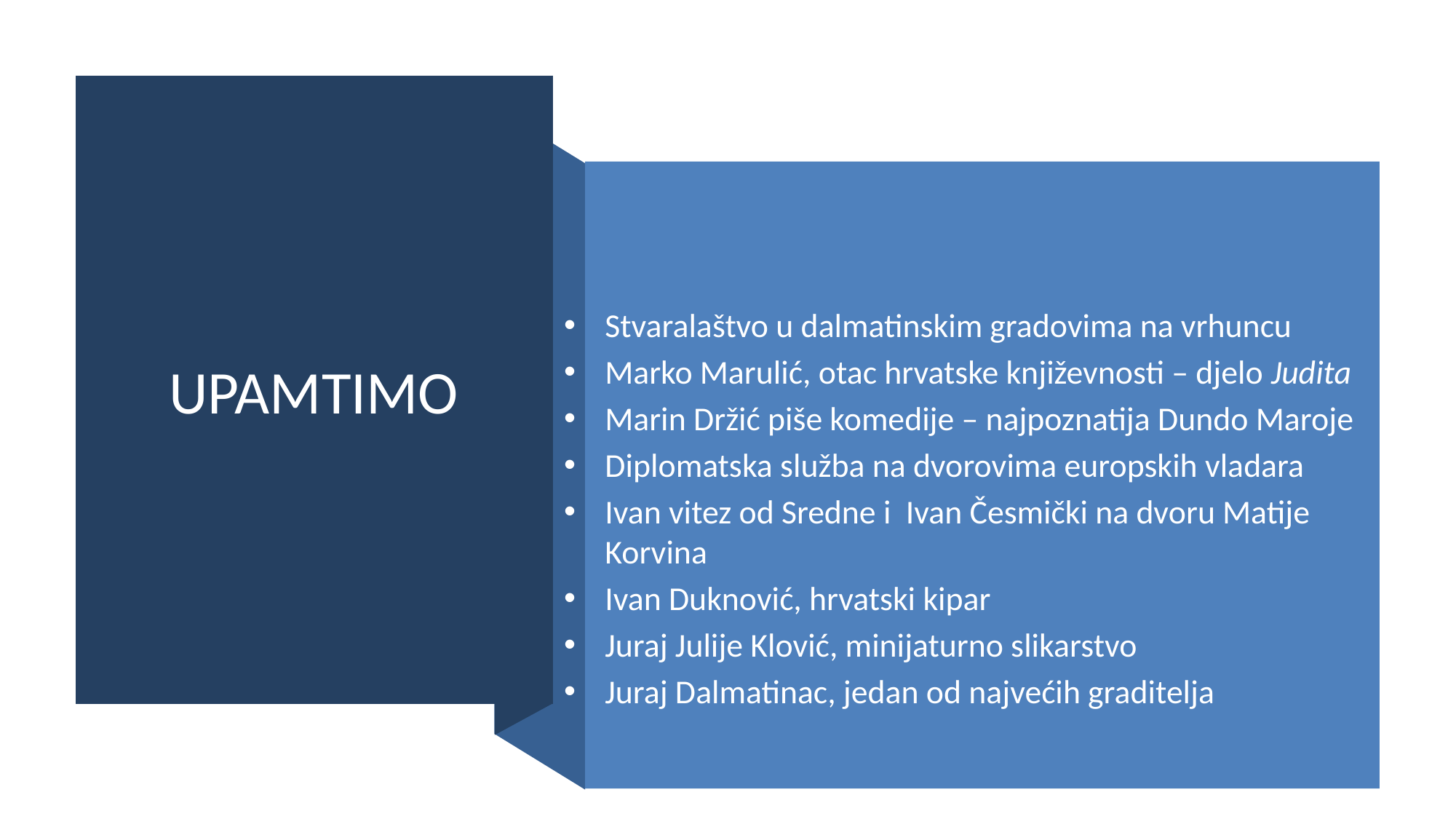

# UPAMTIMO

Stvaralaštvo u dalmatinskim gradovima na vrhuncu
Marko Marulić, otac hrvatske književnosti – djelo Judita
Marin Držić piše komedije – najpoznatija Dundo Maroje
Diplomatska služba na dvorovima europskih vladara
Ivan vitez od Sredne i  Ivan Česmički na dvoru Matije Korvina
Ivan Duknović, hrvatski kipar
Juraj Julije Klović, minijaturno slikarstvo
Juraj Dalmatinac, jedan od najvećih graditelja